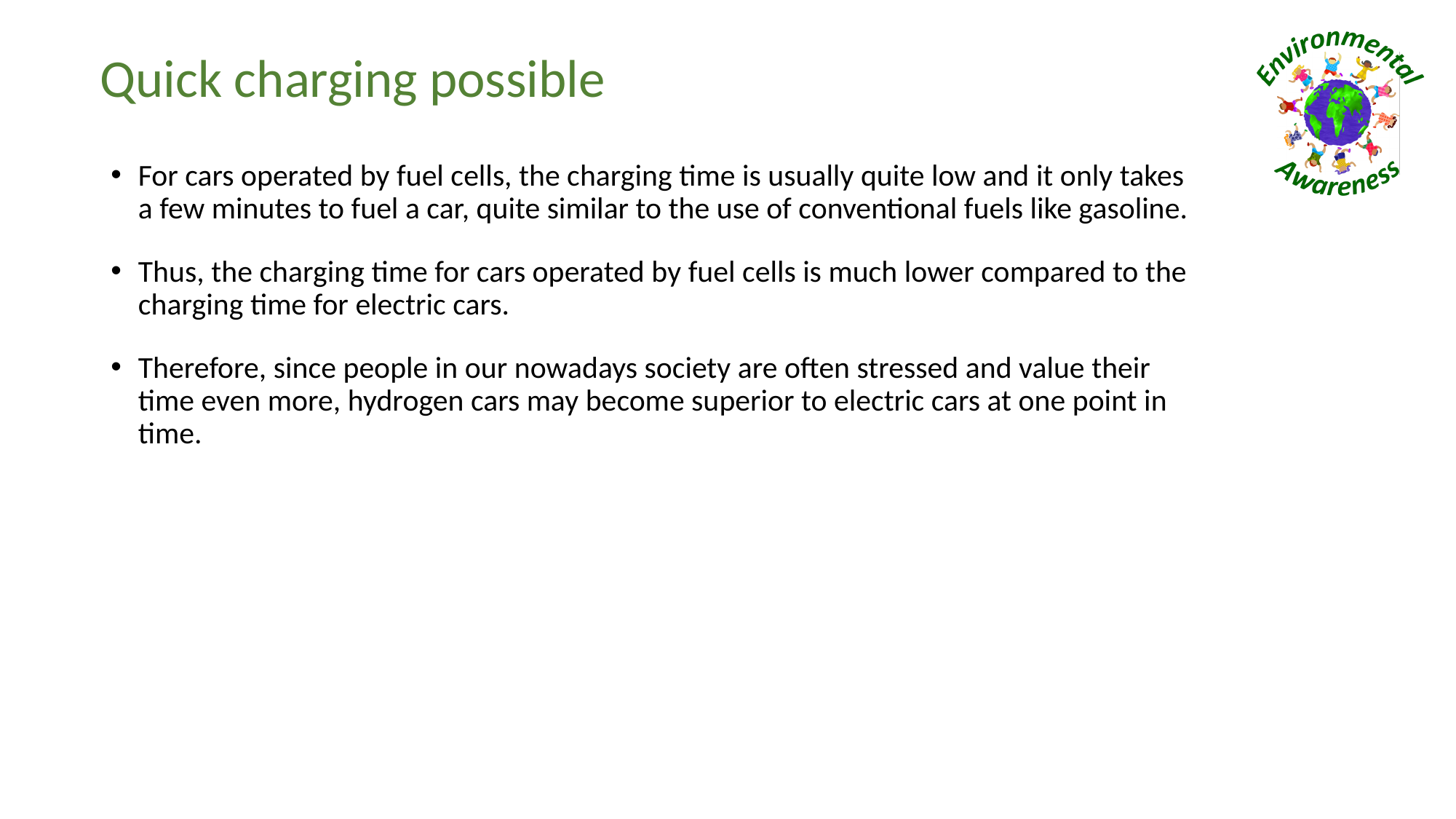

# Quick charging possible
For cars operated by fuel cells, the charging time is usually quite low and it only takes a few minutes to fuel a car, quite similar to the use of conventional fuels like gasoline.
Thus, the charging time for cars operated by fuel cells is much lower compared to the charging time for electric cars.
Therefore, since people in our nowadays society are often stressed and value their time even more, hydrogen cars may become superior to electric cars at one point in time.